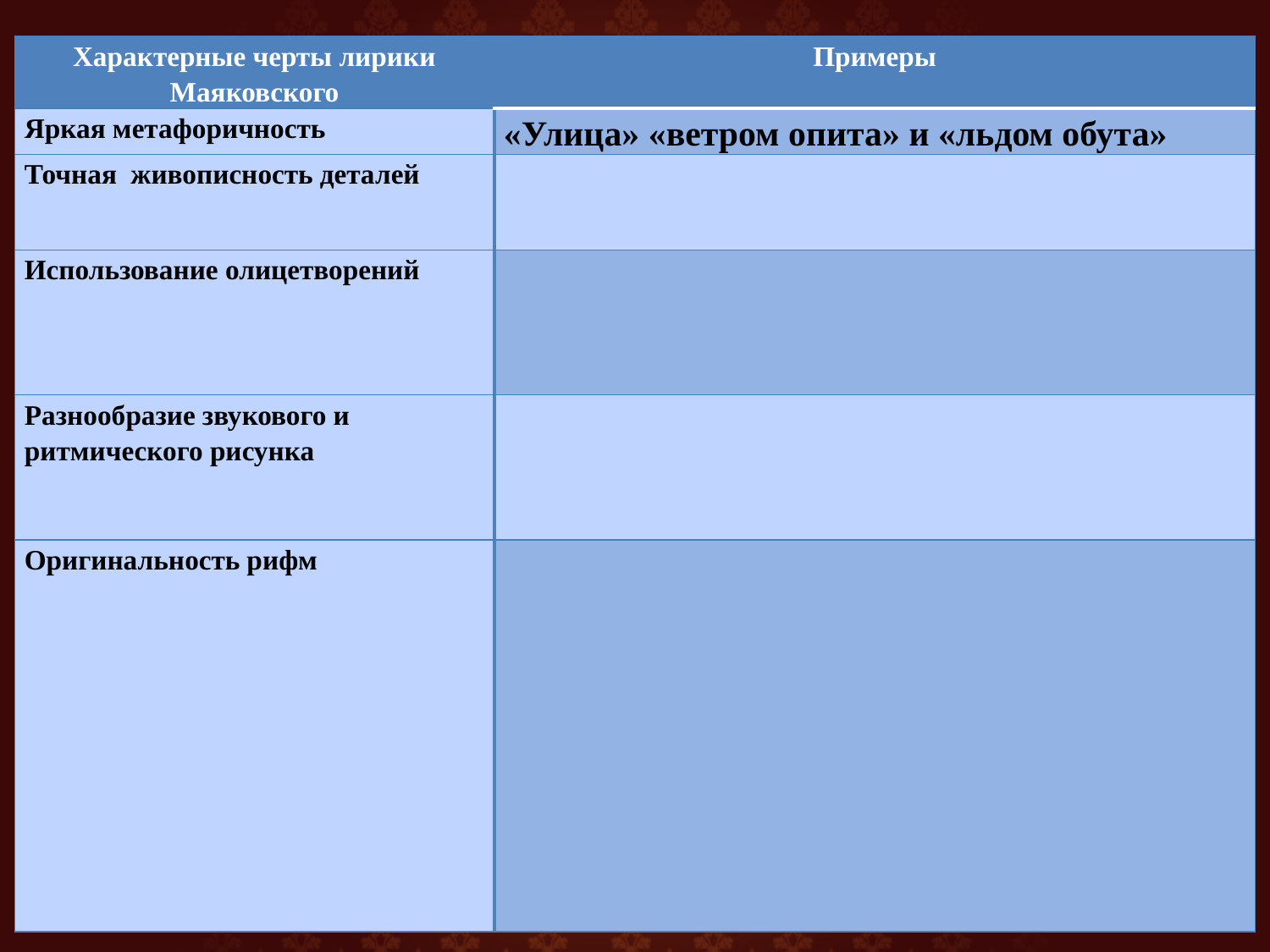

| Характерные черты лирики Маяковского | Примеры |
| --- | --- |
| Яркая метафоричность | «Улица» «ветром опита» и «льдом обута» |
| Точная живописность деталей |  |
| Использование олицетворений |  |
| Разнообразие звукового и ритмического рисунка |  |
| Оригинальность рифм |  |